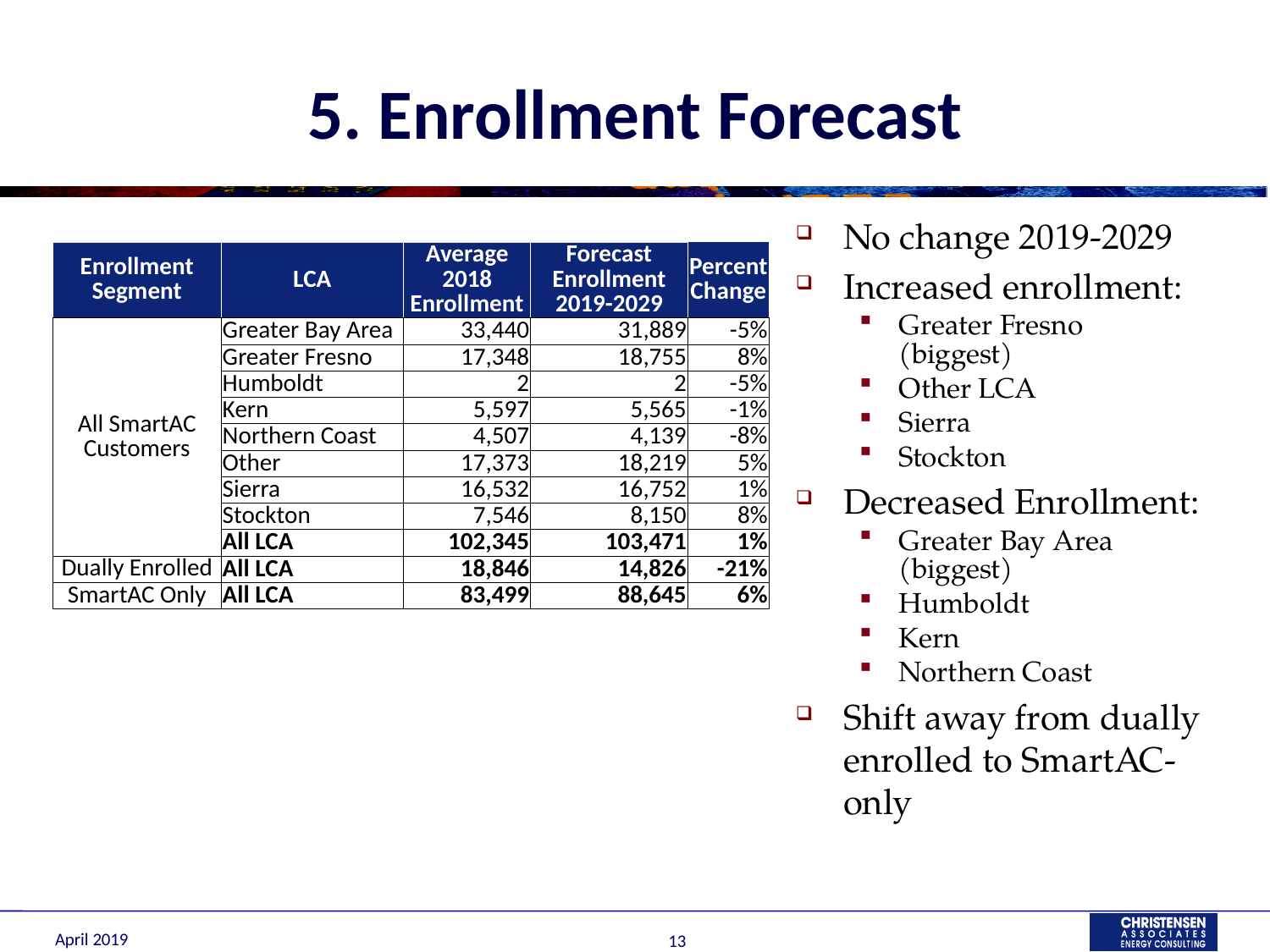

# 5. Enrollment Forecast
No change 2019-2029
Increased enrollment:
Greater Fresno (biggest)
Other LCA
Sierra
Stockton
Decreased Enrollment:
Greater Bay Area (biggest)
Humboldt
Kern
Northern Coast
Shift away from dually enrolled to SmartAC-only
| Enrollment Segment | LCA | Average 2018 Enrollment | Forecast Enrollment 2019-2029 | Percent Change |
| --- | --- | --- | --- | --- |
| All SmartAC Customers | Greater Bay Area | 33,440 | 31,889 | -5% |
|  | Greater Fresno | 17,348 | 18,755 | 8% |
|  | Humboldt | 2 | 2 | -5% |
|  | Kern | 5,597 | 5,565 | -1% |
|  | Northern Coast | 4,507 | 4,139 | -8% |
|  | Other | 17,373 | 18,219 | 5% |
|  | Sierra | 16,532 | 16,752 | 1% |
|  | Stockton | 7,546 | 8,150 | 8% |
|  | All LCA | 102,345 | 103,471 | 1% |
| Dually Enrolled | All LCA | 18,846 | 14,826 | -21% |
| SmartAC Only | All LCA | 83,499 | 88,645 | 6% |
April 2019
13